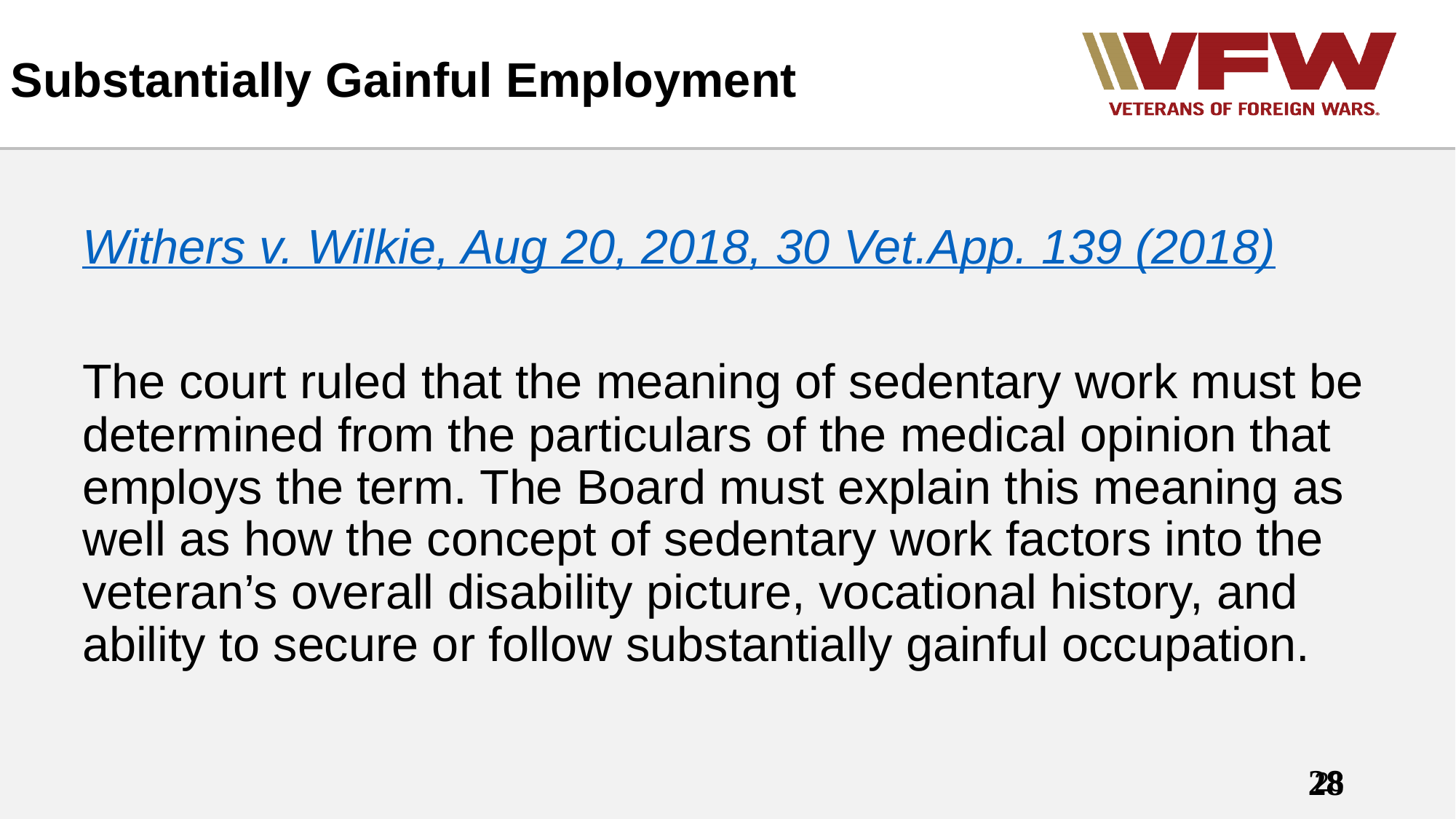

# Substantially Gainful Employment

Withers v. Wilkie, Aug 20, 2018, 30 Vet.App. 139 (2018)

The court ruled that the meaning of sedentary work must be determined from the particulars of the medical opinion that employs the term. The Board must explain this meaning as well as how the concept of sedentary work factors into the veteran’s overall disability picture, vocational history, and ability to secure or follow substantially gainful occupation.

28
28